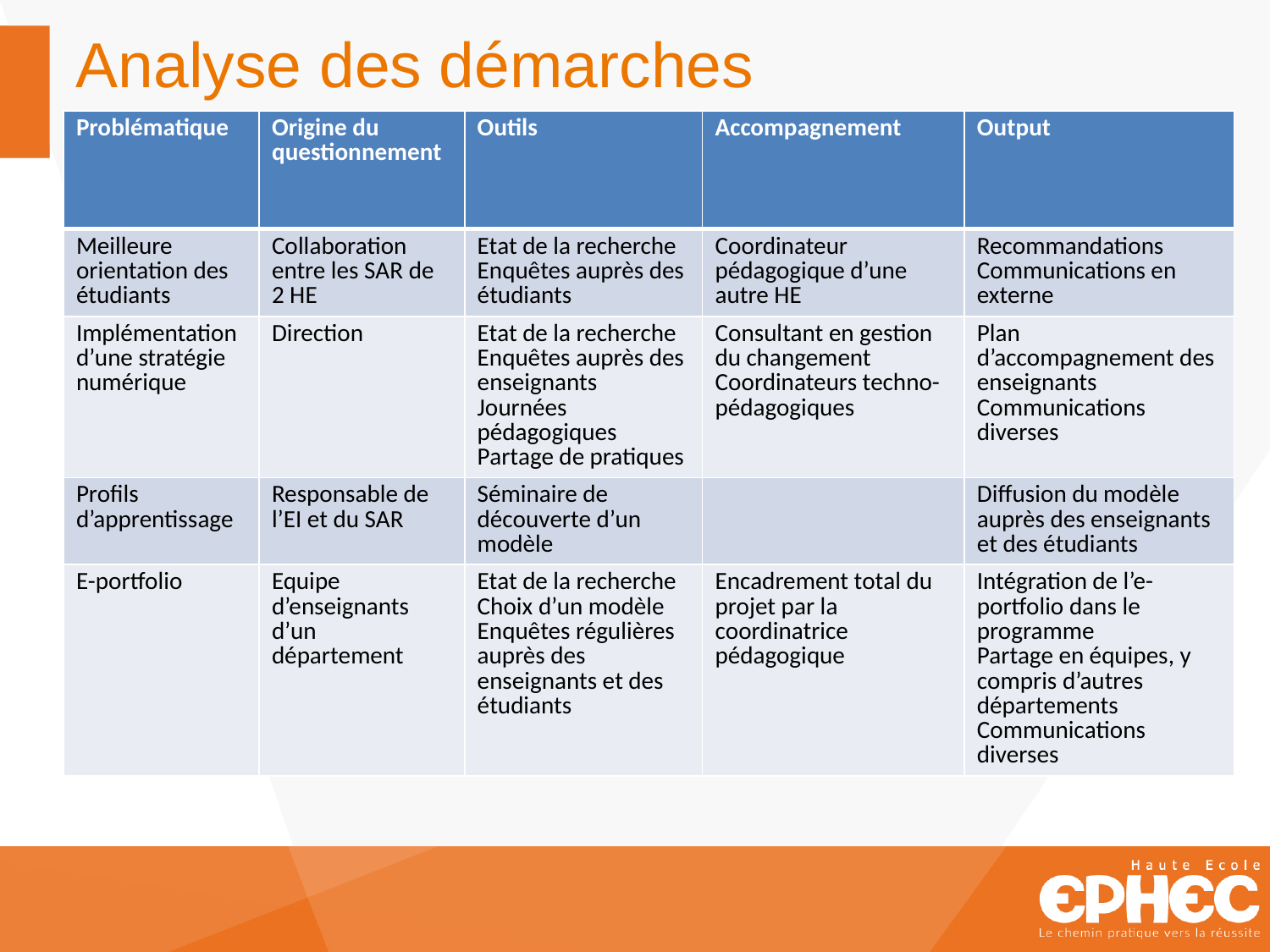

# Analyse des démarches
| Problématique | Origine du questionnement | Outils | Accompagnement | Output |
| --- | --- | --- | --- | --- |
| Meilleure orientation des étudiants | Collaboration entre les SAR de 2 HE | Etat de la recherche Enquêtes auprès des étudiants | Coordinateur pédagogique d’une autre HE | Recommandations Communications en externe |
| Implémentation d’une stratégie numérique | Direction | Etat de la recherche Enquêtes auprès des enseignants Journées pédagogiques Partage de pratiques | Consultant en gestion du changement Coordinateurs techno-pédagogiques | Plan d’accompagnement des enseignants Communications diverses |
| Profils d’apprentissage | Responsable de l’EI et du SAR | Séminaire de découverte d’un modèle |  | Diffusion du modèle auprès des enseignants et des étudiants |
| E-portfolio | Equipe d’enseignants d’un département | Etat de la recherche Choix d’un modèle Enquêtes régulières auprès des enseignants et des étudiants | Encadrement total du projet par la coordinatrice pédagogique | Intégration de l’e-portfolio dans le programme Partage en équipes, y compris d’autres départements Communications diverses |